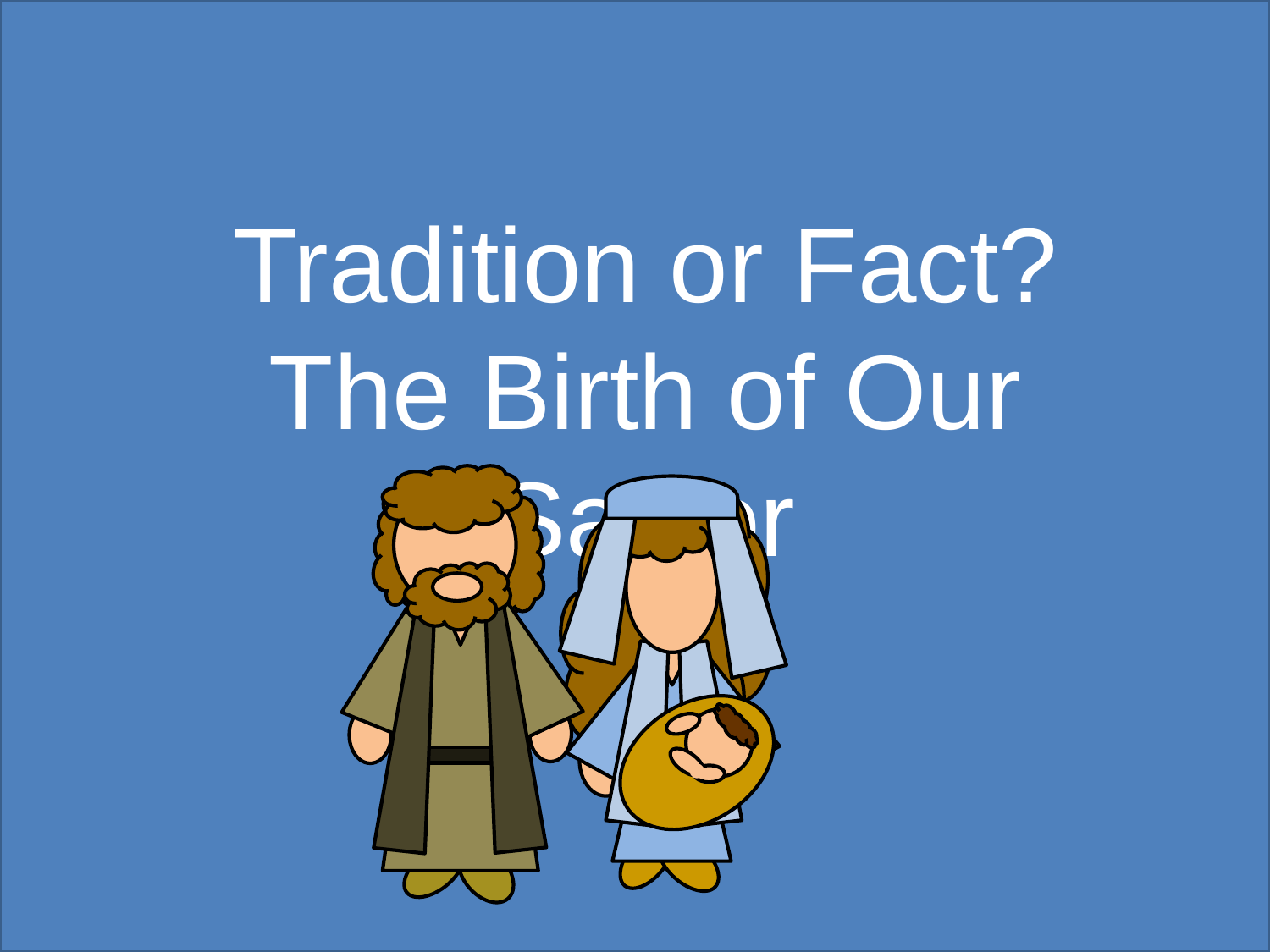

Tradition or Fact?
The Birth of Our Savior